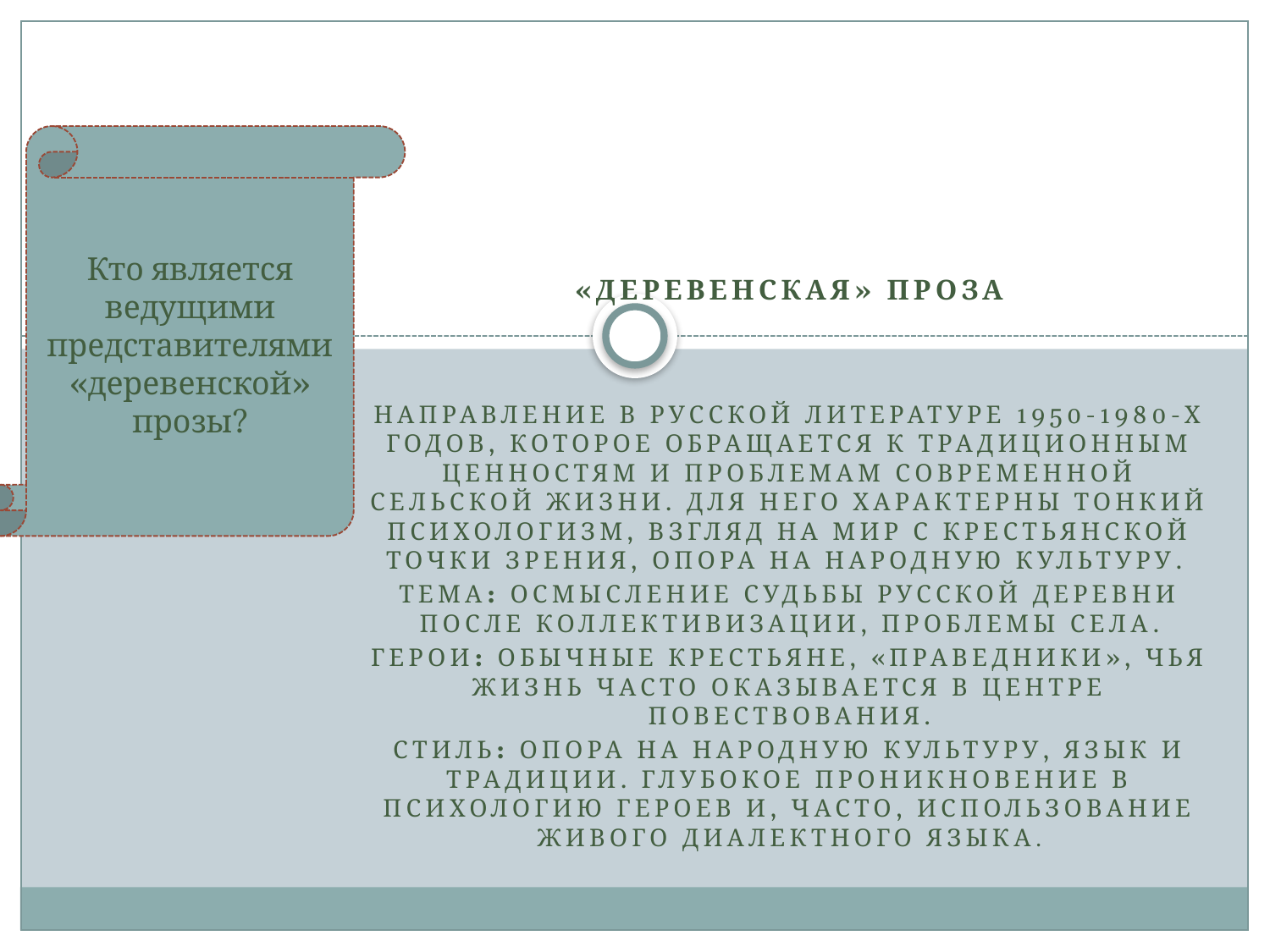

Кто является ведущими представителями «деревенской» прозы?
«деревенская» проза

направление в русской литературе 1950-1980-х годов, которое обращается к традиционным ценностям и проблемам современной сельской жизни. Для него характерны тонкий психологизм, взгляд на мир с крестьянской точки зрения, опора на народную культуру.
Тема: Осмысление судьбы русской деревни после коллективизации, проблемы села.
Герои: Обычные крестьяне, «праведники», чья жизнь часто оказывается в центре повествования.
Стиль: Опора на народную культуру, язык и традиции. Глубокое проникновение в психологию героев и, часто, использование живого диалектного языка.
#